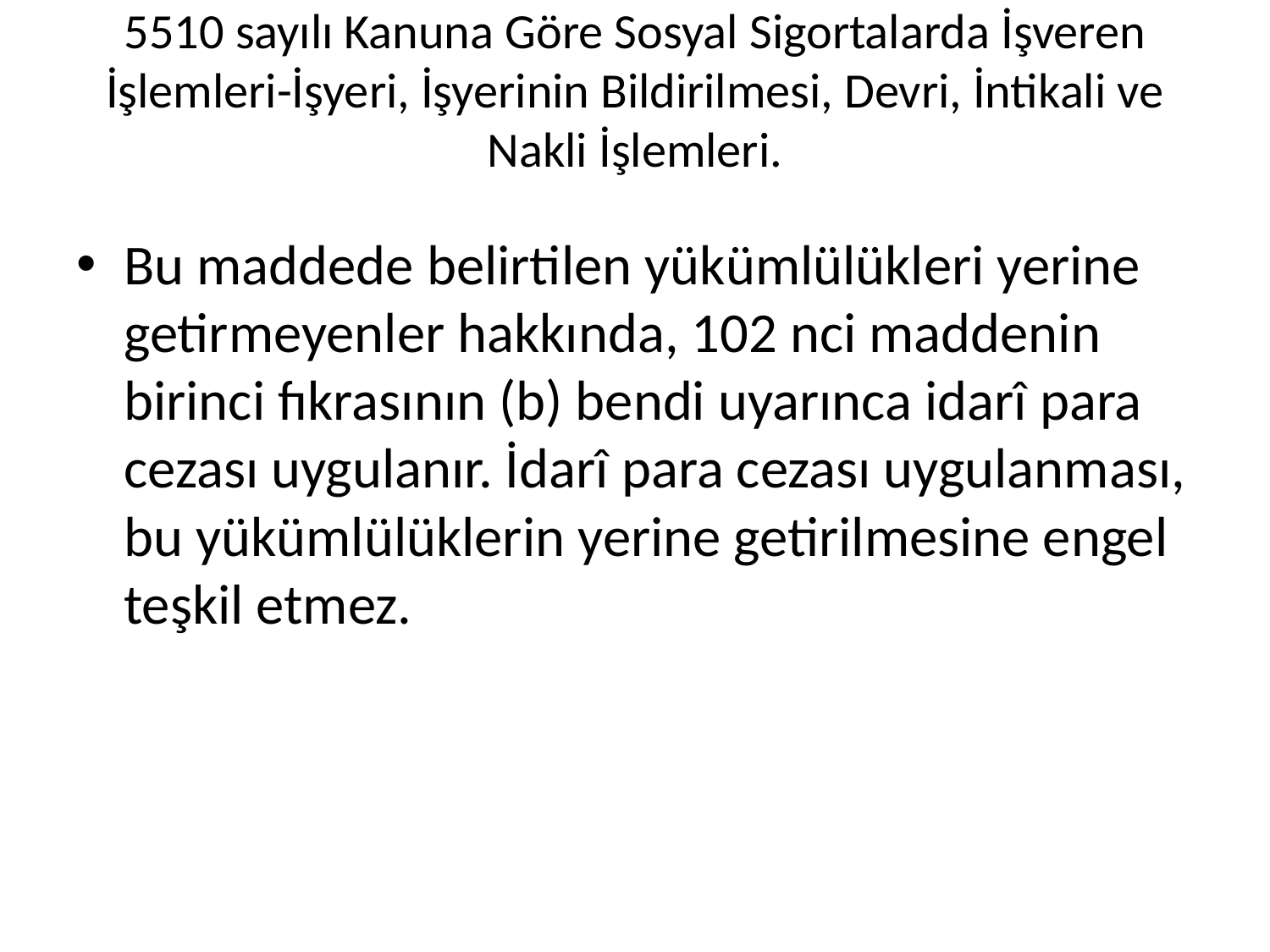

# 5510 sayılı Kanuna Göre Sosyal Sigortalarda İşveren İşlemleri-İşyeri, İşyerinin Bildirilmesi, Devri, İntikali ve Nakli İşlemleri.
Bu maddede belirtilen yükümlülükleri yerine getirmeyenler hakkında, 102 nci maddenin birinci fıkrasının (b) bendi uyarınca idarî para cezası uygulanır. İdarî para cezası uygulanması, bu yükümlülüklerin yerine getirilmesine engel teşkil etmez.